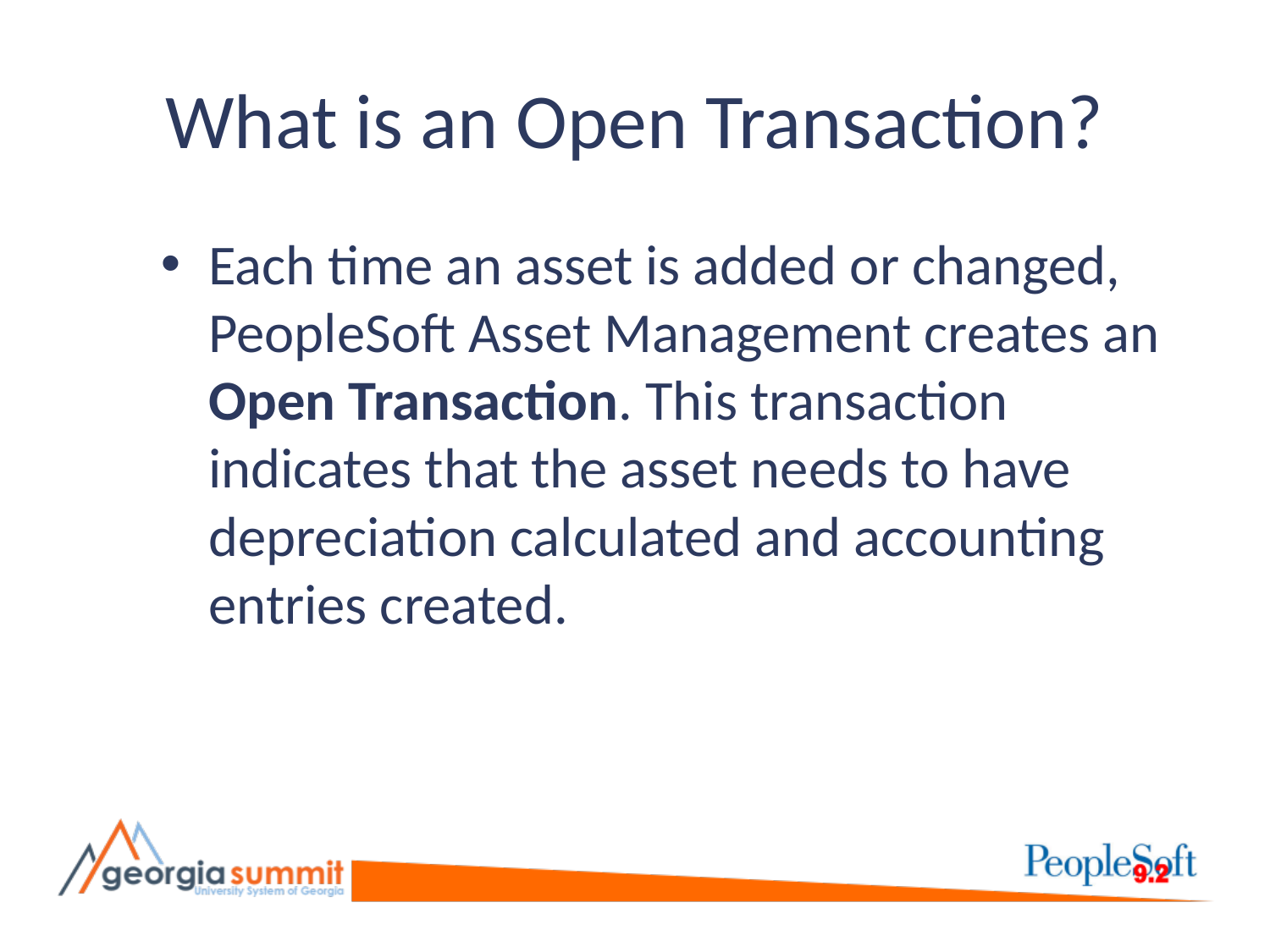

# What is an Open Transaction?
Each time an asset is added or changed, PeopleSoft Asset Management creates an Open Transaction. This transaction indicates that the asset needs to have depreciation calculated and accounting entries created.